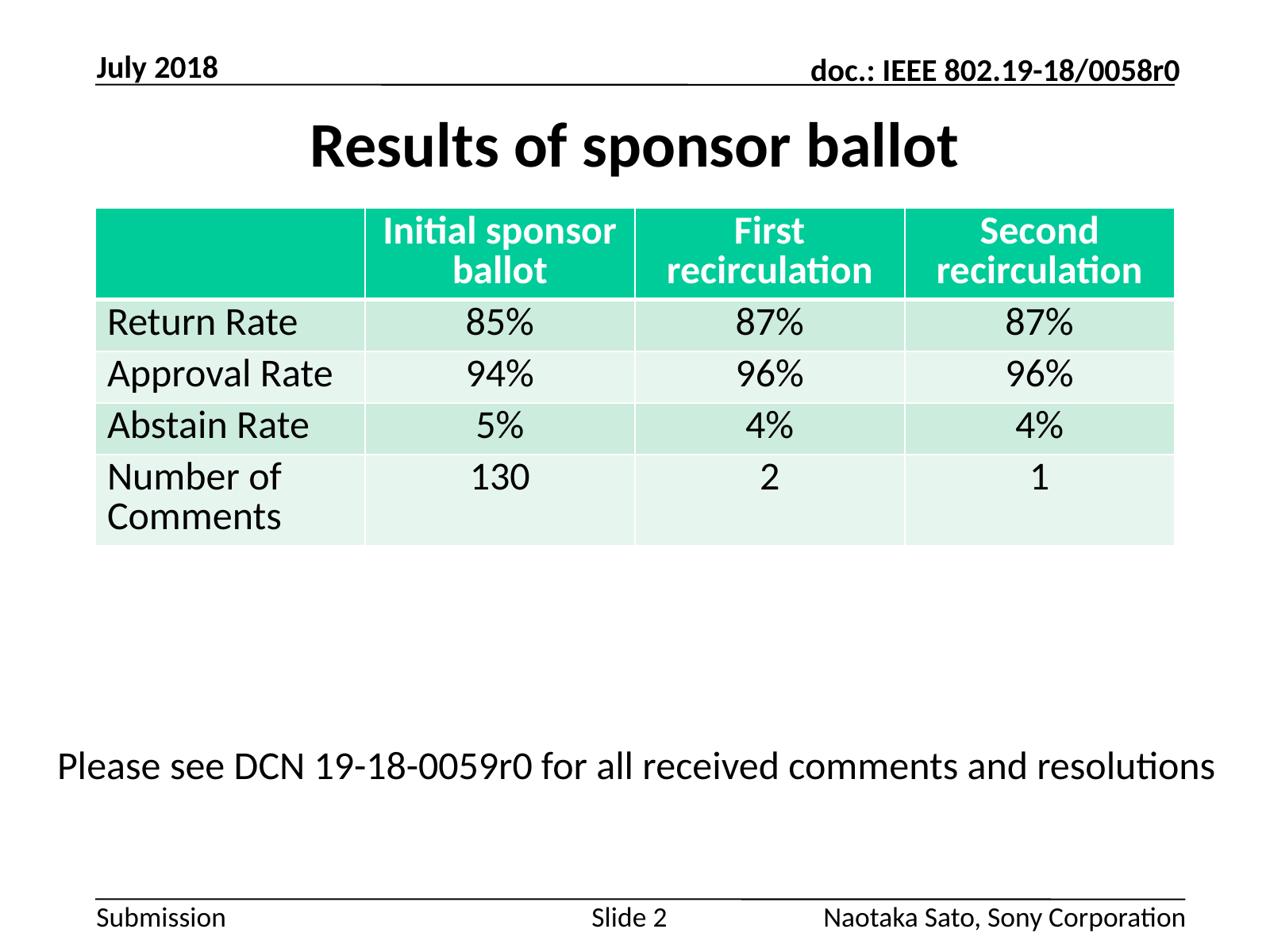

July 2018
# Results of sponsor ballot
|  | Initial sponsor ballot | First recirculation | Second recirculation |
| --- | --- | --- | --- |
| Return Rate | 85% | 87% | 87% |
| Approval Rate | 94% | 96% | 96% |
| Abstain Rate | 5% | 4% | 4% |
| Number of Comments | 130 | 2 | 1 |
Please see DCN 19-18-0059r0 for all received comments and resolutions
Slide 2
Naotaka Sato, Sony Corporation